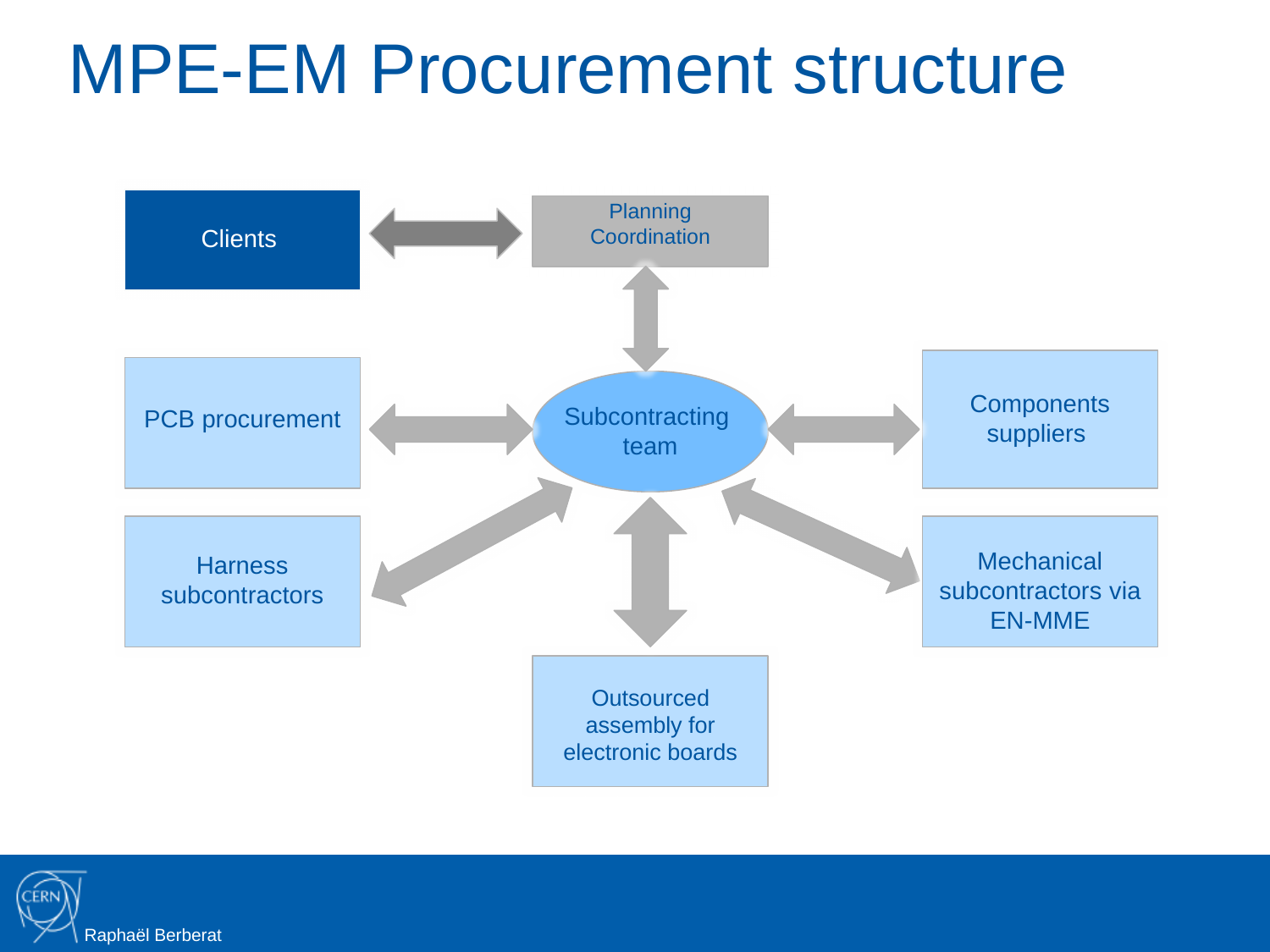

# MPE-EM Procurement structure

Clients
Planning
Coordination

Components suppliers

PCB procurement

Subcontracting
team

Mechanical subcontractors via EN-MME

Harness subcontractors

Outsourced assembly for electronic boards
Raphaël Berberat